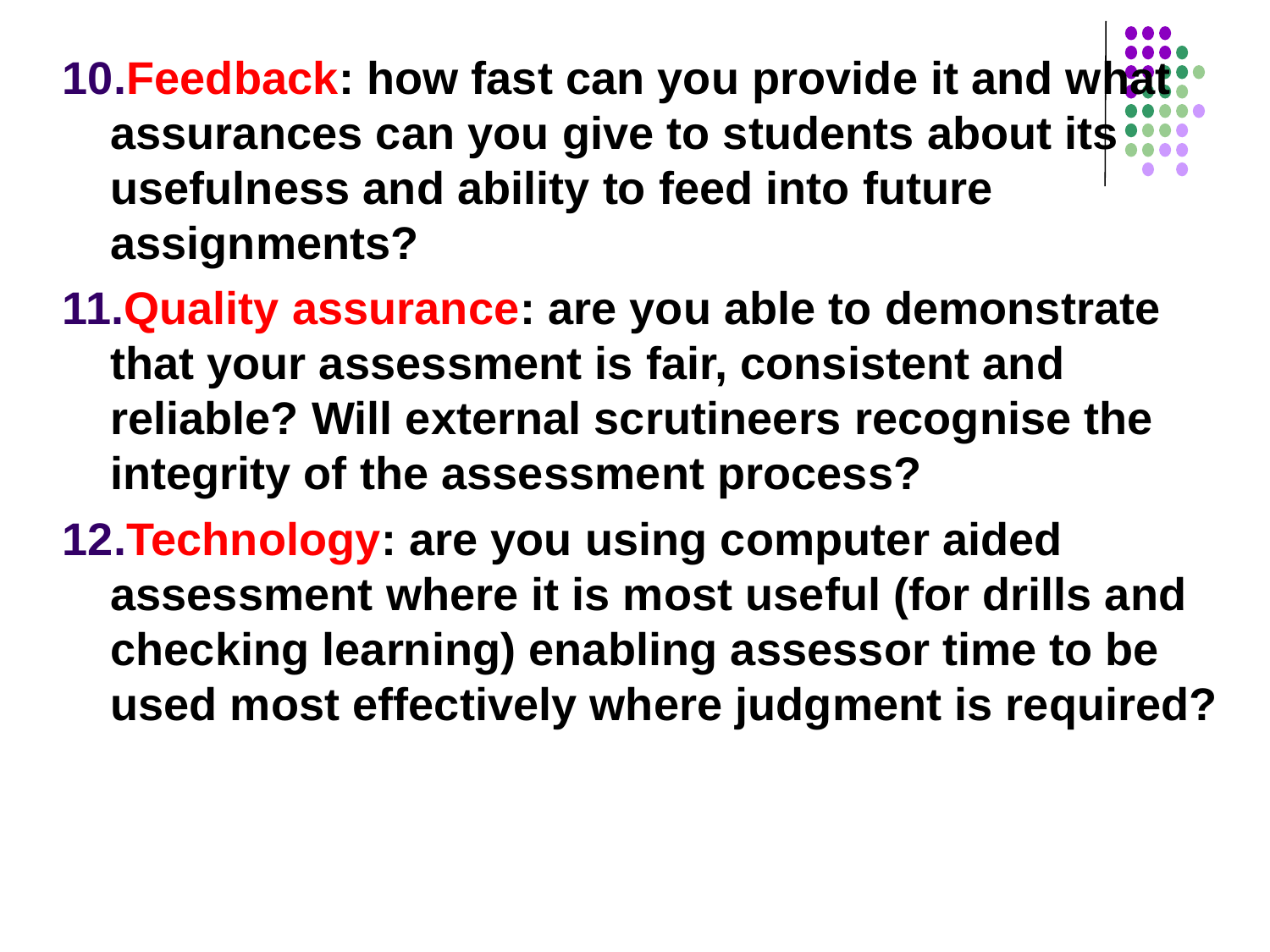

Feedback: how fast can you provide it and what assurances can you give to students about its usefulness and ability to feed into future assignments?
Quality assurance: are you able to demonstrate that your assessment is fair, consistent and reliable? Will external scrutineers recognise the integrity of the assessment process?
Technology: are you using computer aided assessment where it is most useful (for drills and checking learning) enabling assessor time to be used most effectively where judgment is required?